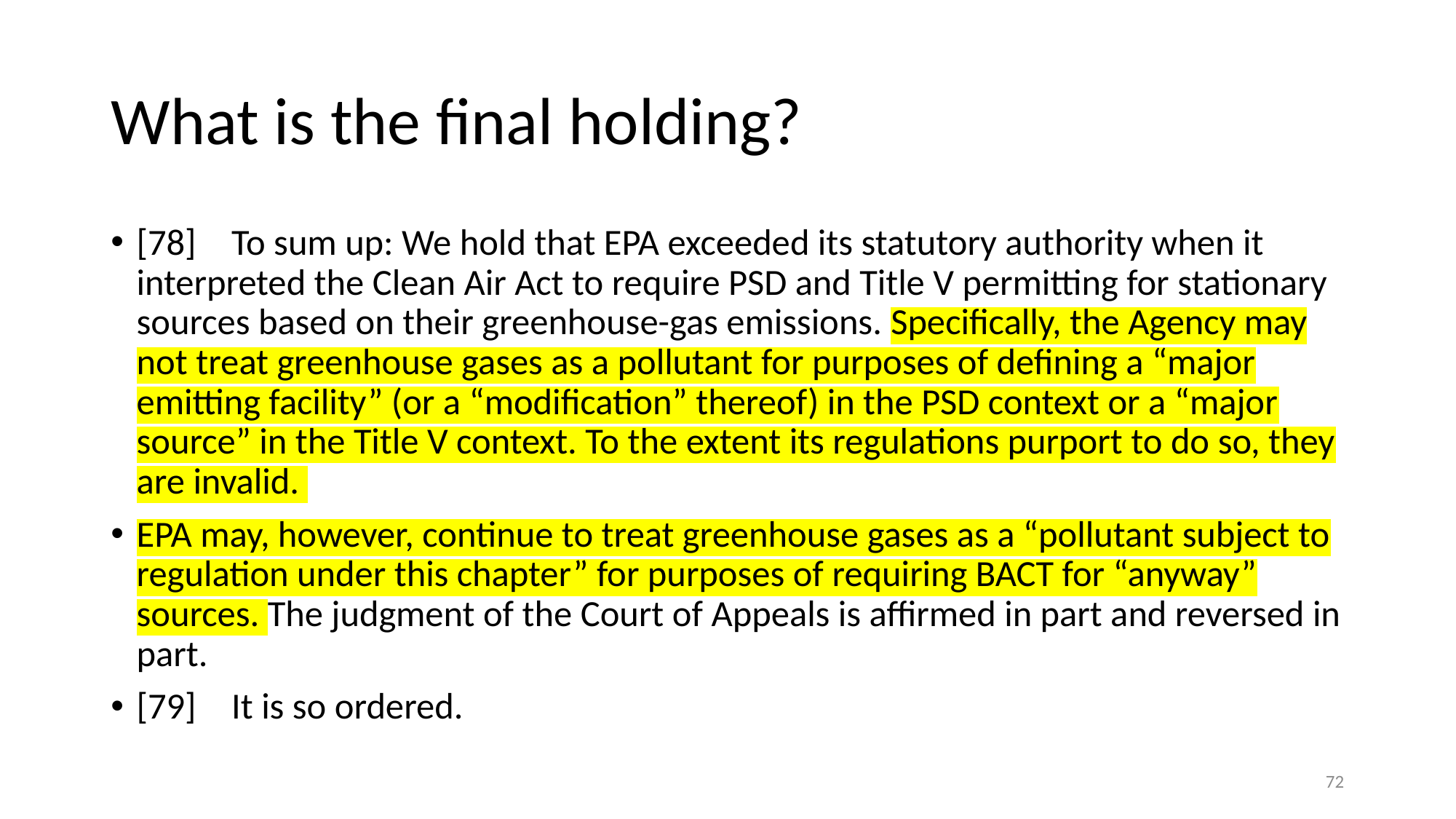

# What is the final holding?
[78]	To sum up: We hold that EPA exceeded its statutory authority when it interpreted the Clean Air Act to require PSD and Title V permitting for stationary sources based on their greenhouse-gas emissions. Specifically, the Agency may not treat greenhouse gases as a pollutant for purposes of defining a “major emitting facility” (or a “modification” thereof) in the PSD context or a “major source” in the Title V context. To the extent its regulations purport to do so, they are invalid.
EPA may, however, continue to treat greenhouse gases as a “pollutant subject to regulation under this chapter” for purposes of requiring BACT for “anyway” sources. The judgment of the Court of Appeals is affirmed in part and reversed in part.
[79]	It is so ordered.
72